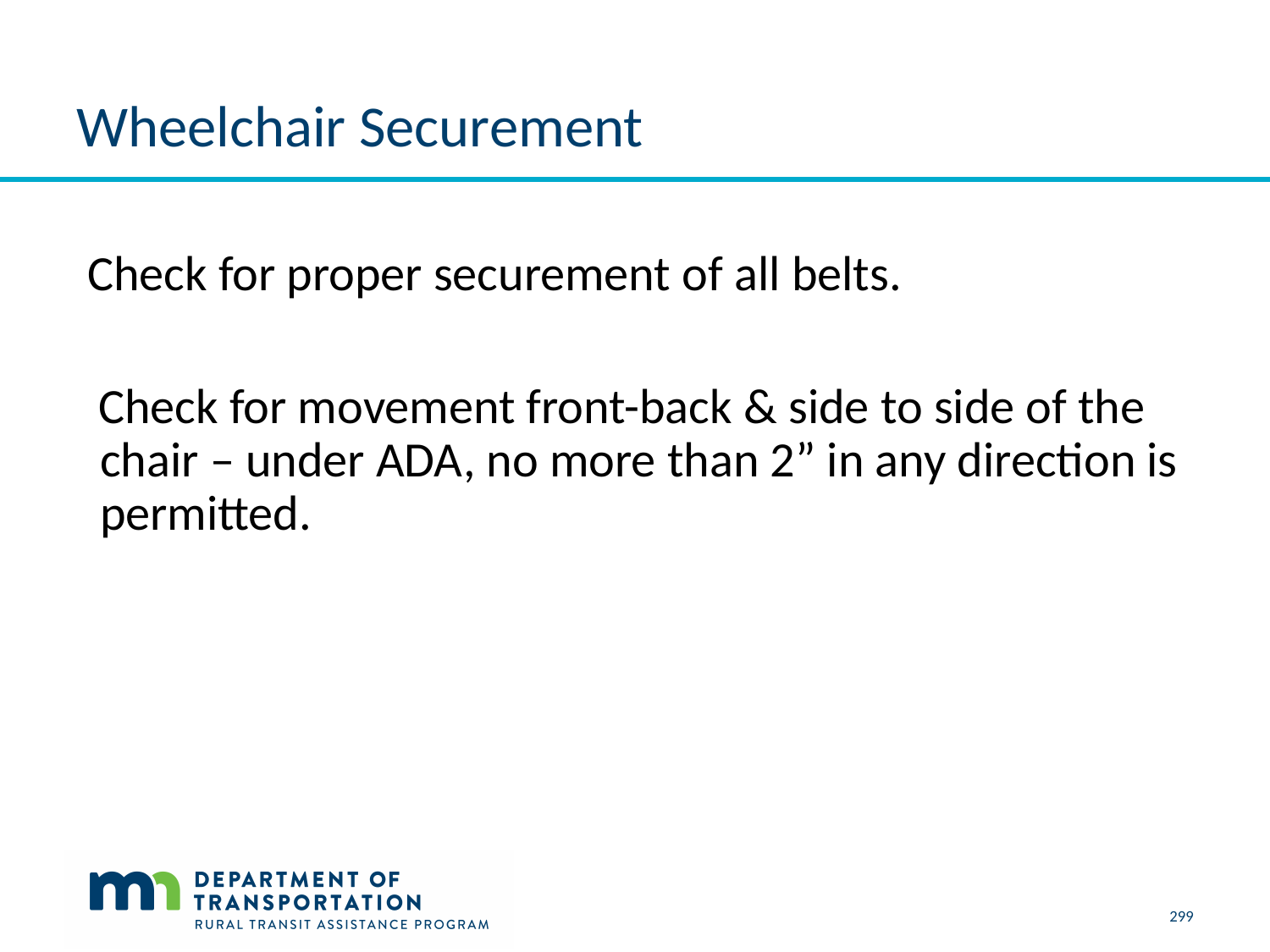

# Wheelchair Securement

 Check for proper securement of all belts.

  Check for movement front-back & side to side of the chair – under ADA, no more than 2” in any direction is permitted.

299